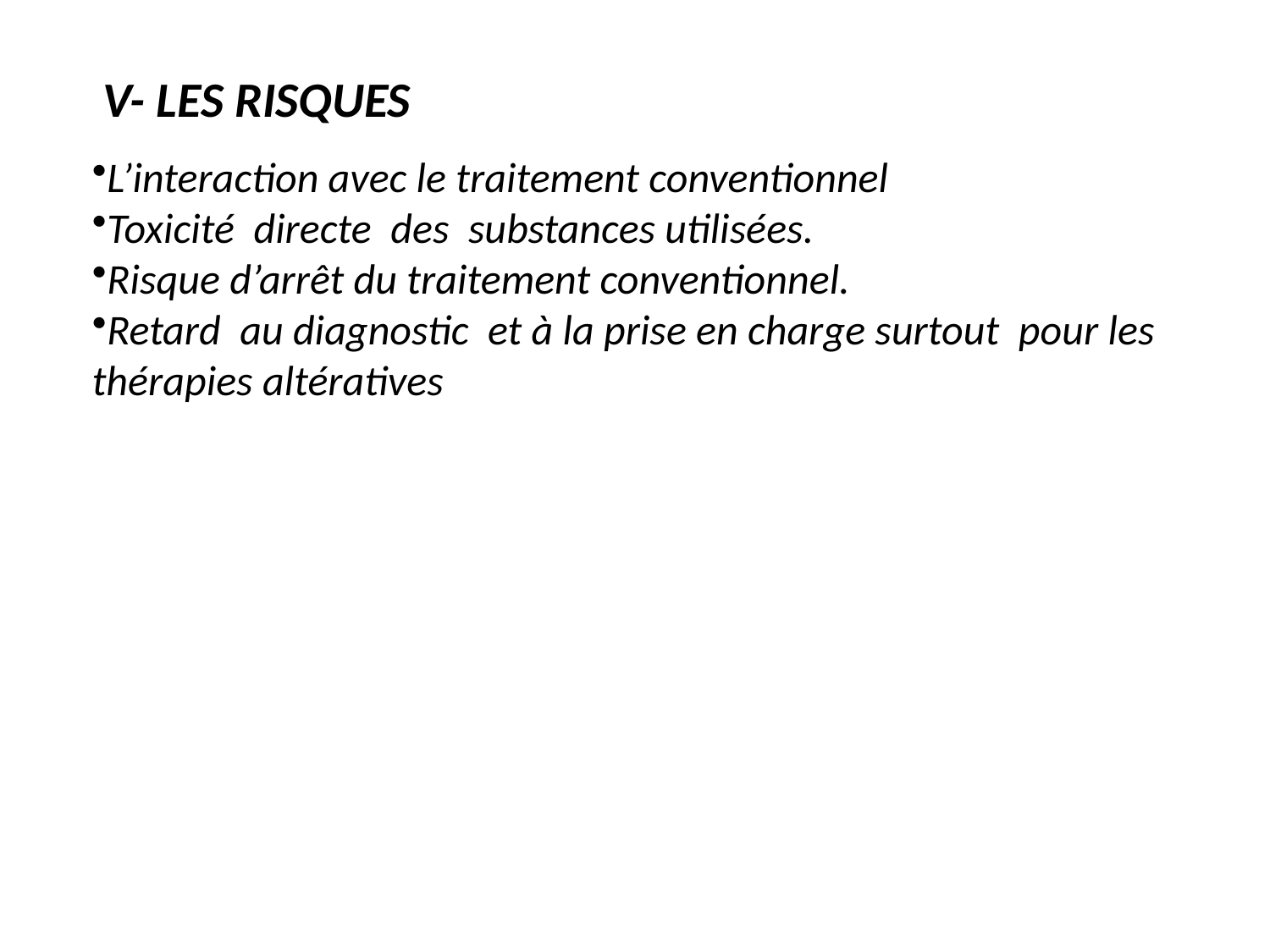

V- LES RISQUES

L’interaction avec le traitement conventionnel
Toxicité  directe  des  substances utilisées.
Risque d’arrêt du traitement conventionnel.
Retard  au diagnostic  et à la prise en charge surtout  pour les thérapies altératives